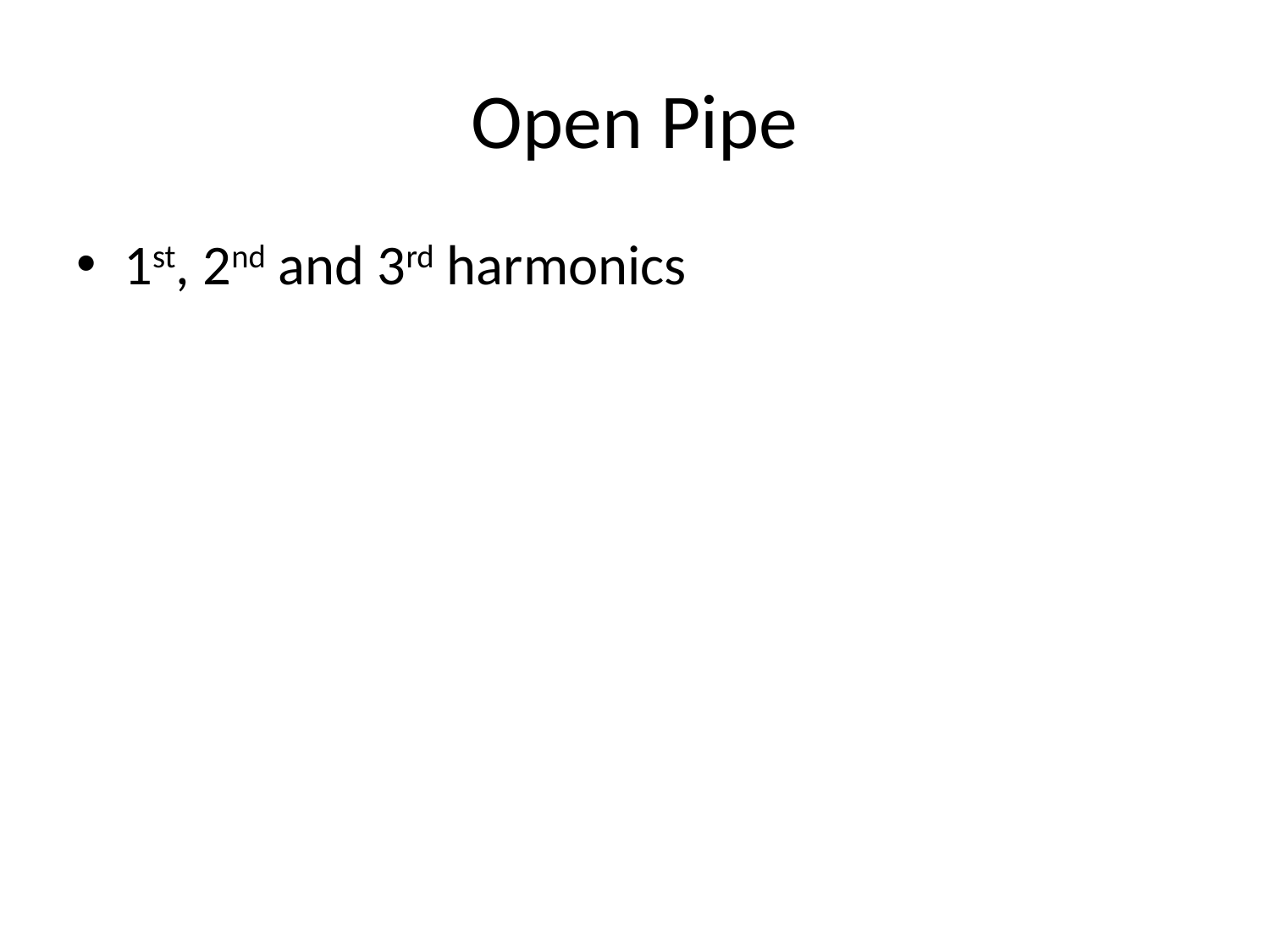

# Open Pipe
1st, 2nd and 3rd harmonics